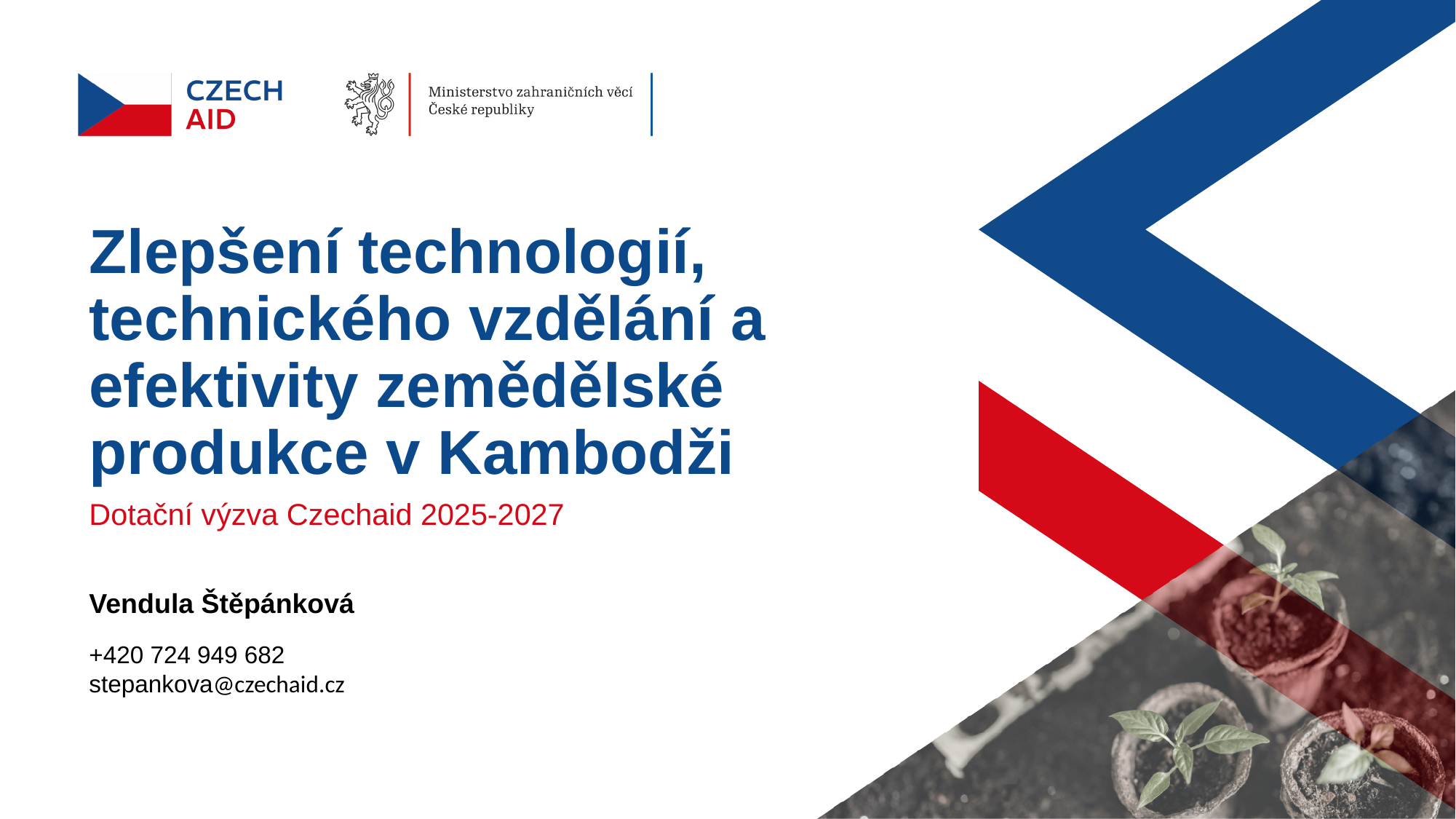

# Zlepšení technologií, technického vzdělání a efektivity zemědělské produkce v Kambodži
Dotační výzva Czechaid 2025-2027
Vendula Štěpánková
+420 724 949 682
stepankova@czechaid.cz